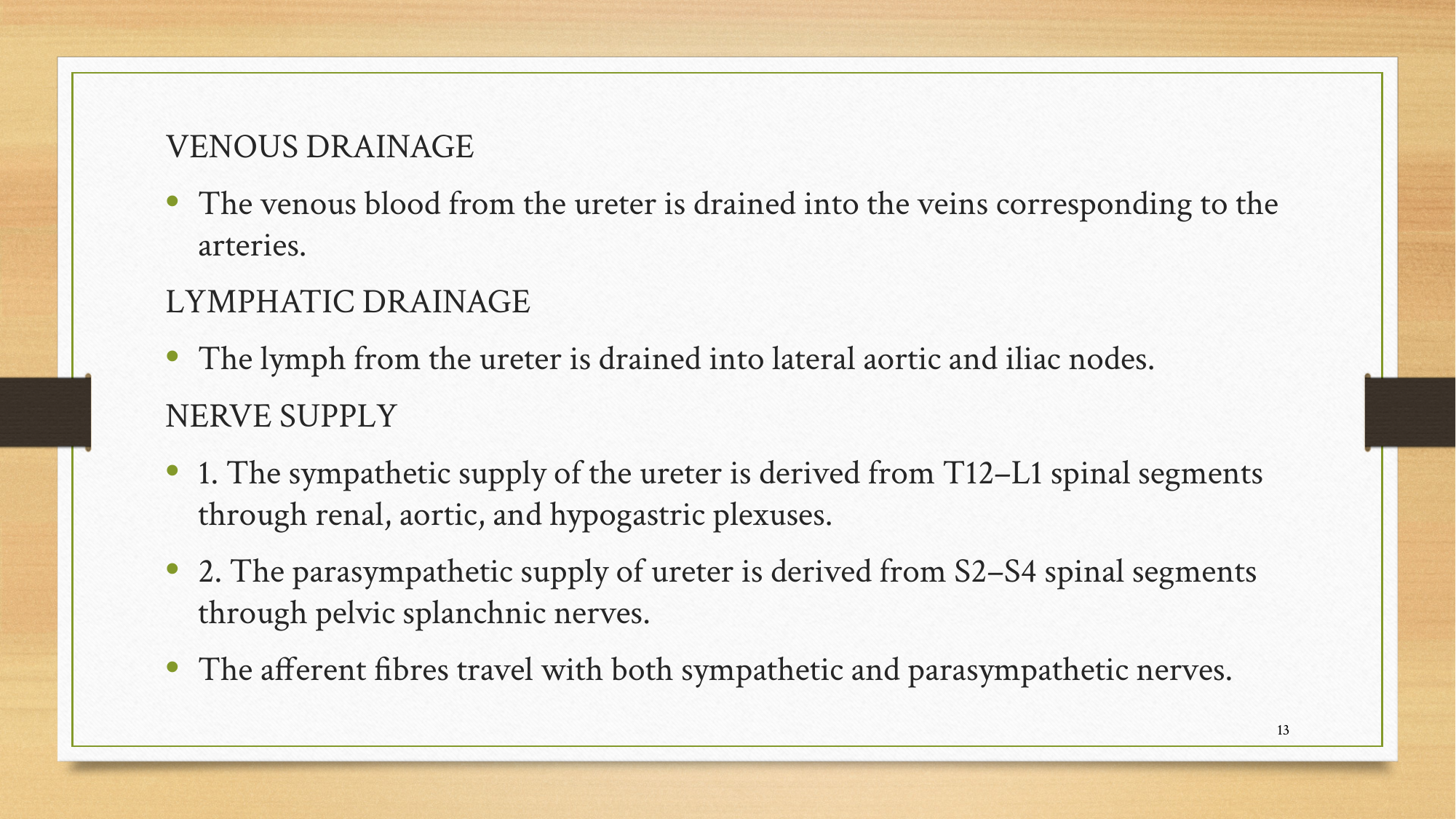

VENOUS DRAINAGE
The venous blood from the ureter is drained into the veins corresponding to the arteries.
LYMPHATIC DRAINAGE
The lymph from the ureter is drained into lateral aortic and iliac nodes.
NERVE SUPPLY
1. The sympathetic supply of the ureter is derived from T12–L1 spinal segments through renal, aortic, and hypogastric plexuses.
2. The parasympathetic supply of ureter is derived from S2–S4 spinal segments through pelvic splanchnic nerves.
The afferent fibres travel with both sympathetic and parasympathetic nerves.
13